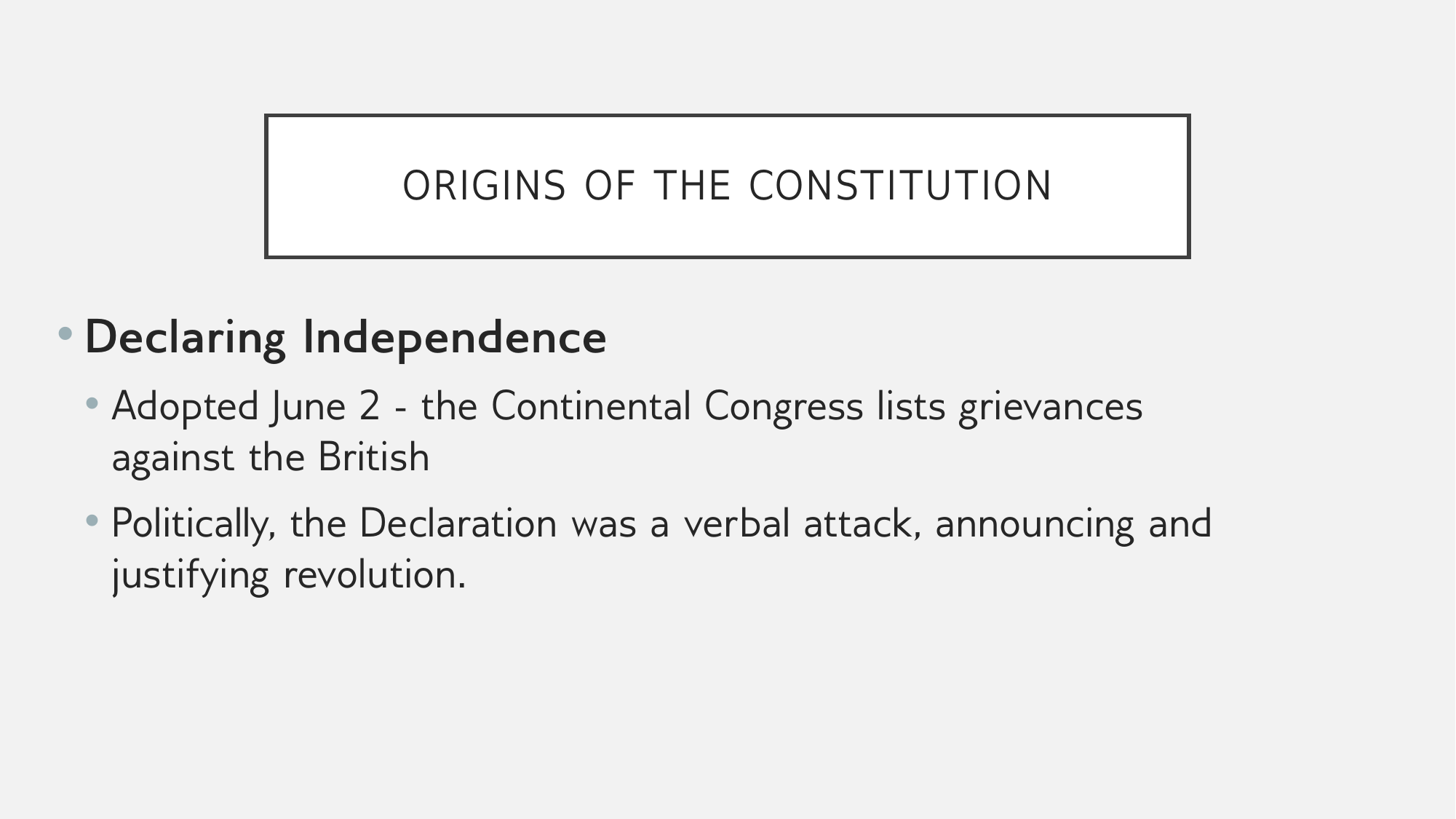

# Origins of the Constitution
Declaring Independence
Adopted June 2 - the Continental Congress lists grievances against the British
Politically, the Declaration was a verbal attack, announcing and justifying revolution.